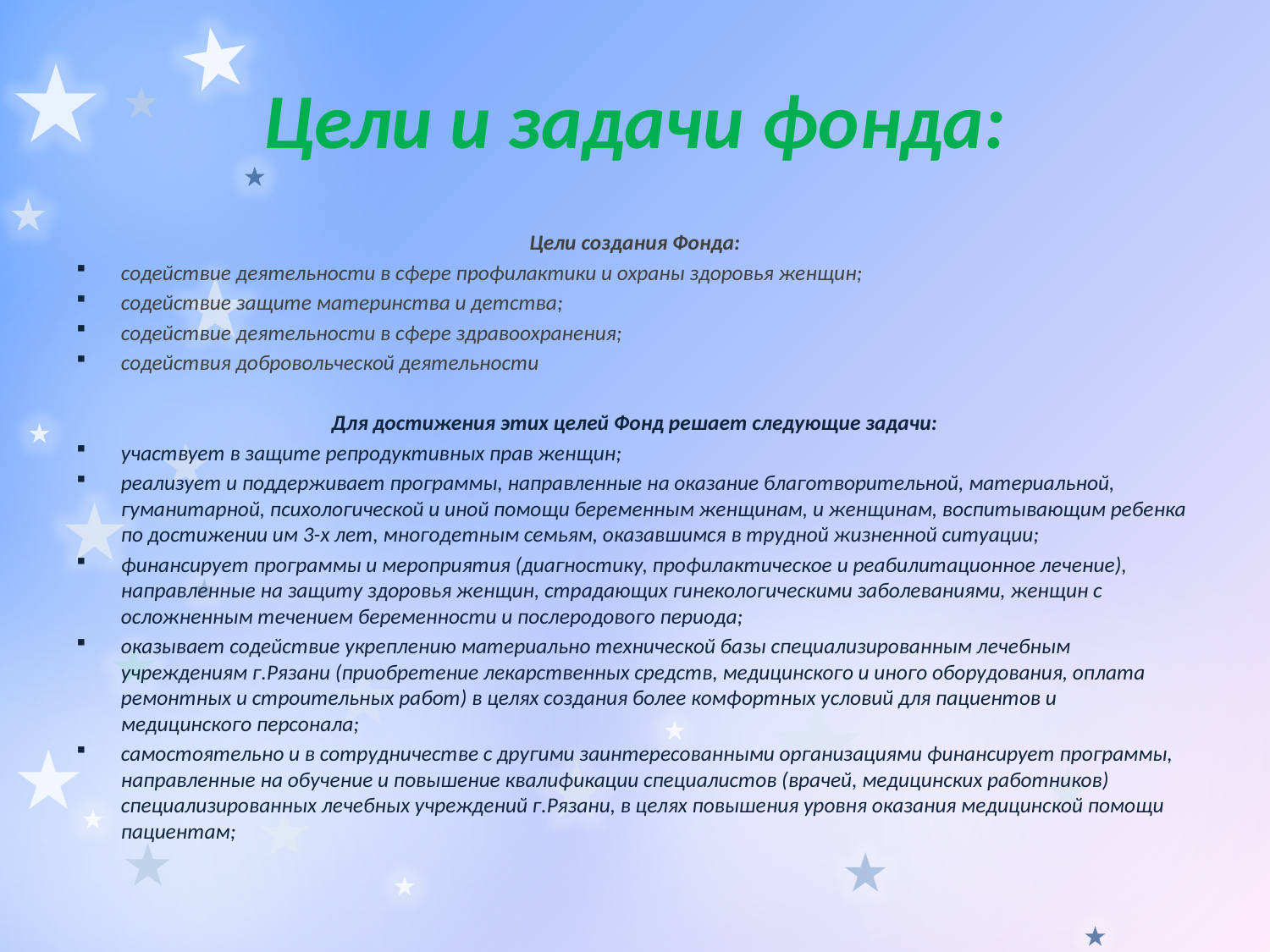

# Цели и задачи фонда:
Цели создания Фонда:
содействие деятельности в сфере профилактики и охраны здоровья женщин;
содействие защите материнства и детства;
содействие деятельности в сфере здравоохранения;
содействия добровольческой деятельности

Для достижения этих целей Фонд решает следующие задачи:
участвует в защите репродуктивных прав женщин;
реализует и поддерживает программы, направленные на оказание благотворительной, материальной, гуманитарной, психологической и иной помощи беременным женщинам, и женщинам, воспитывающим ребенка по достижении им 3-х лет, многодетным семьям, оказавшимся в трудной жизненной ситуации;
финансирует программы и мероприятия (диагностику, профилактическое и реабилитационное лечение), направленные на защиту здоровья женщин, страдающих гинекологическими заболеваниями, женщин с осложненным течением беременности и послеродового периода;
оказывает содействие укреплению материально технической базы специализированным лечебным учреждениям г.Рязани (приобретение лекарственных средств, медицинского и иного оборудования, оплата ремонтных и строительных работ) в целях создания более комфортных условий для пациентов и медицинского персонала;
самостоятельно и в сотрудничестве с другими заинтересованными организациями финансирует программы, направленные на обучение и повышение квалификации специалистов (врачей, медицинских работников) специализированных лечебных учреждений г.Рязани, в целях повышения уровня оказания медицинской помощи пациентам;